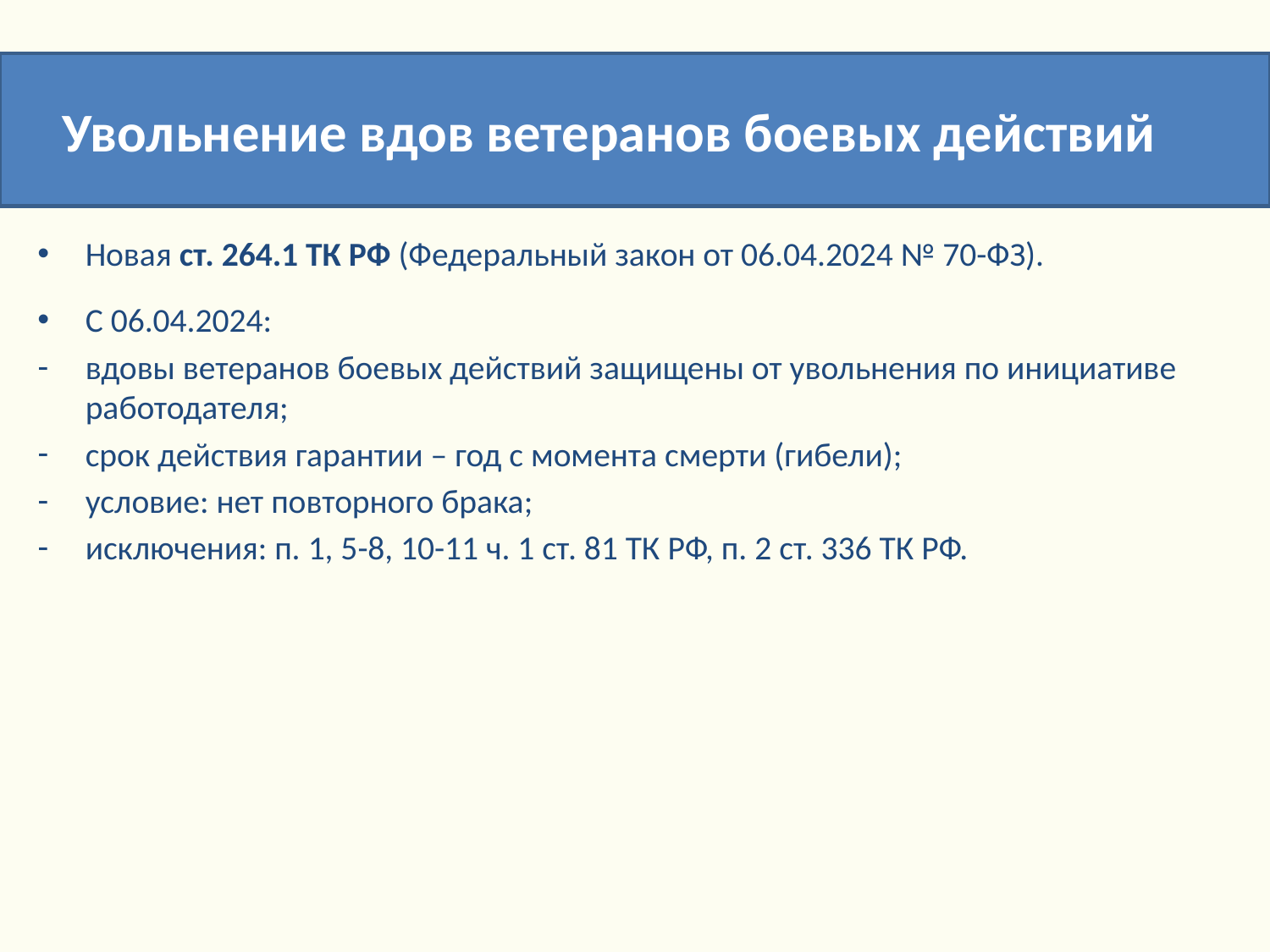

Увольнение вдов ветеранов боевых действий
Новая ст. 264.1 ТК РФ (Федеральный закон от 06.04.2024 № 70-ФЗ).

С 06.04.2024:
вдовы ветеранов боевых действий защищены от увольнения по инициативе работодателя;
срок действия гарантии – год с момента смерти (гибели);
условие: нет повторного брака;
исключения: п. 1, 5-8, 10-11 ч. 1 ст. 81 ТК РФ, п. 2 ст. 336 ТК РФ.